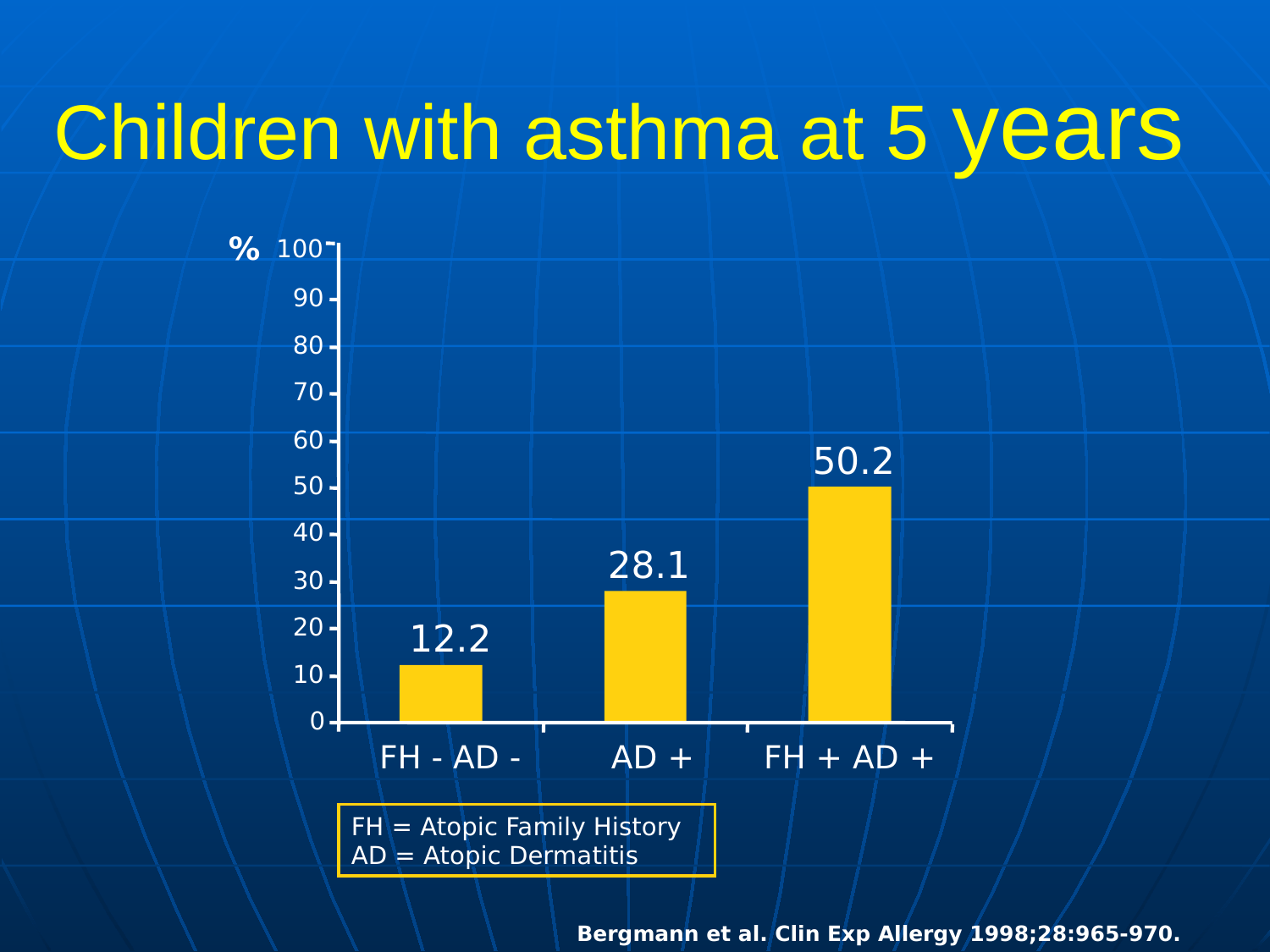

# Children with asthma at 5 years
%
100

90

80

70

60
50.2

50

40

28.1
30

20
12.2

10

0

FH - AD -
AD +
FH + AD +
FH = Atopic Family History
AD = Atopic Dermatitis
Bergmann et al. Clin Exp Allergy 1998;28:965-970.